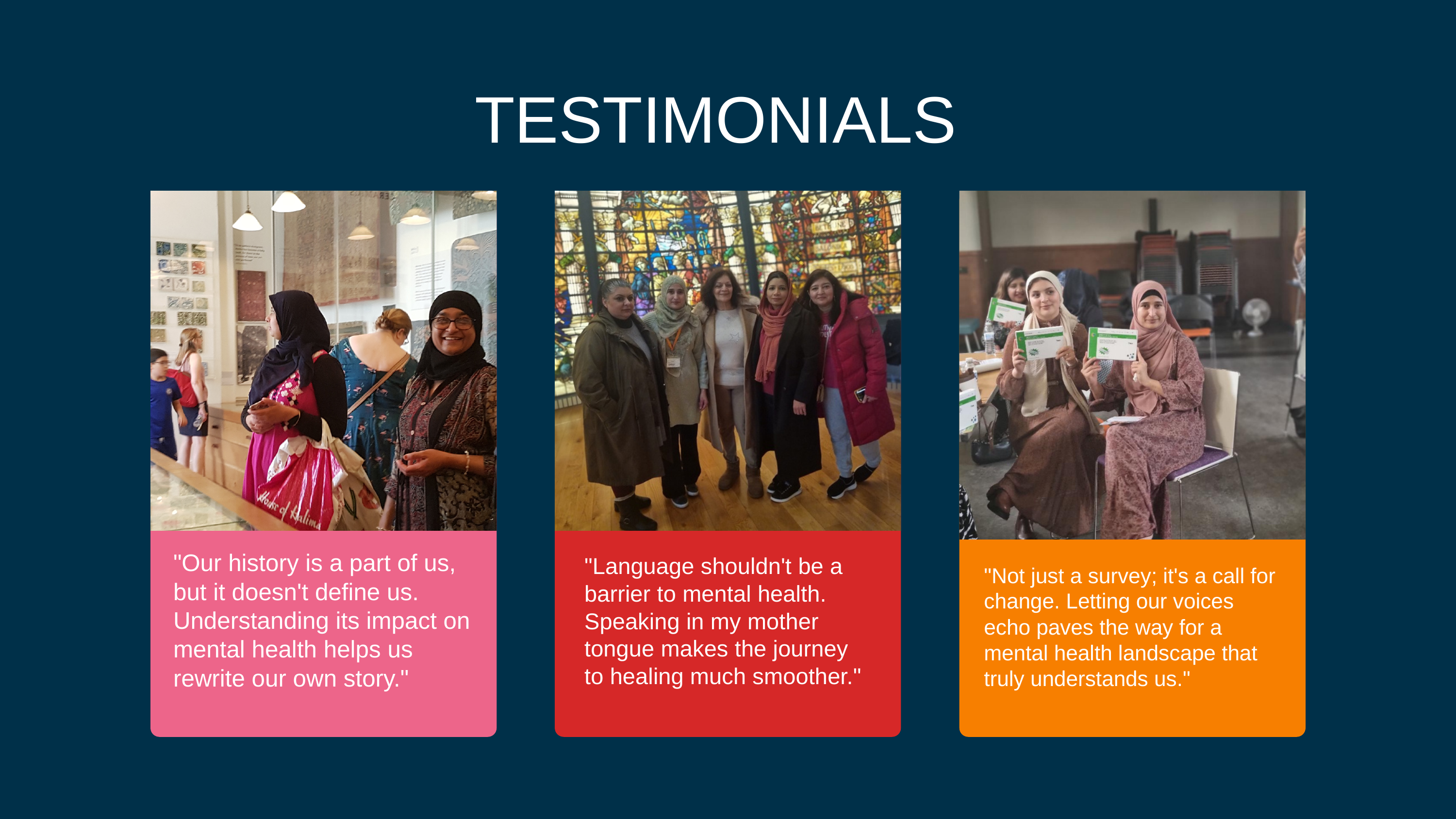

TESTIMONIALS

"Our history is a part of us, but it doesn't define us. Understanding its impact on mental health helps us rewrite our own story."
"Language shouldn't be a barrier to mental health. Speaking in my mother tongue makes the journey to healing much smoother."
"Not just a survey; it's a call for change. Letting our voices echo paves the way for a mental health landscape that truly understands us."